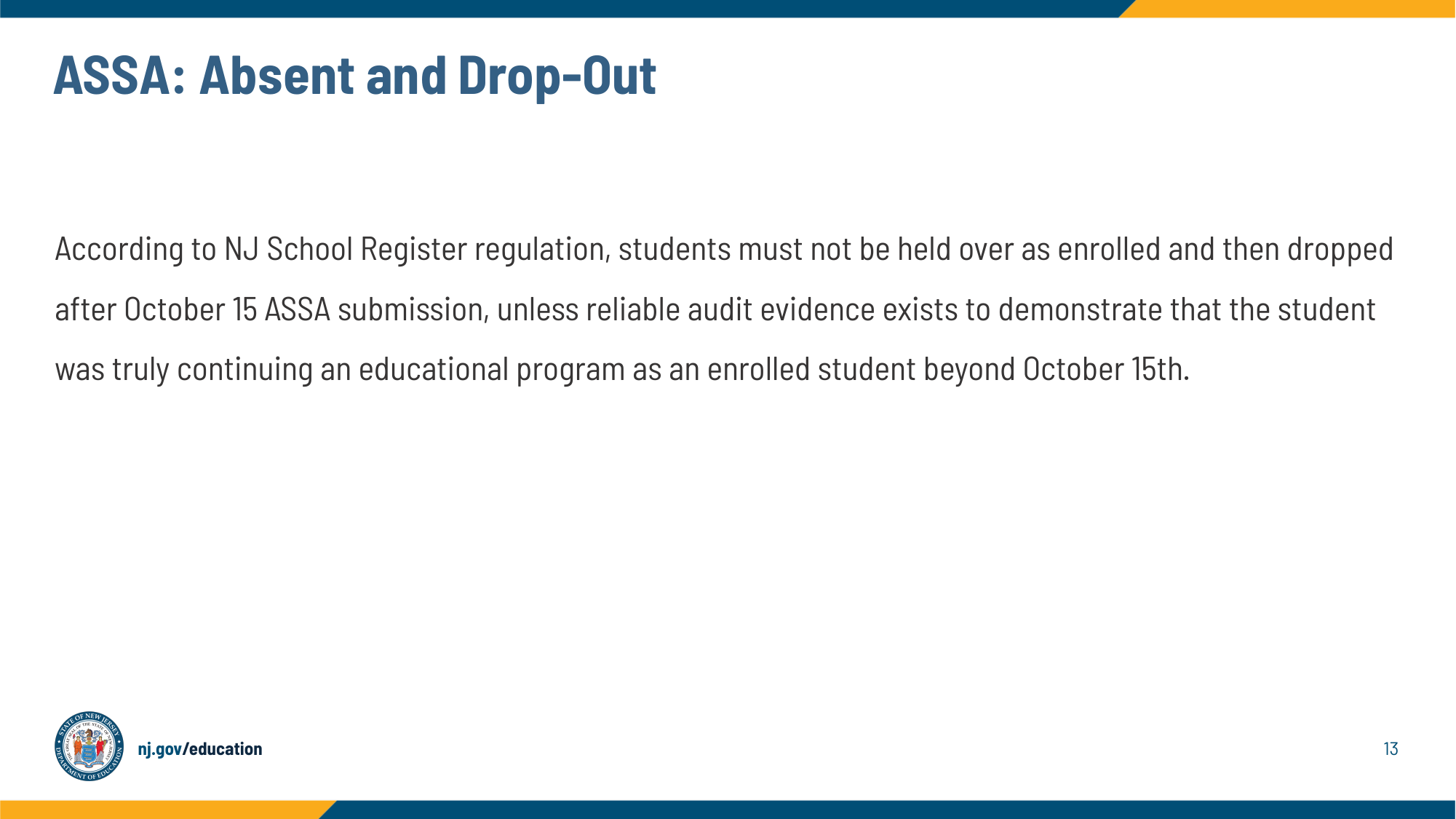

# ASSA: Absent and Drop-Out
According to NJ School Register regulation, students must not be held over as enrolled and then dropped after October 15 ASSA submission, unless reliable audit evidence exists to demonstrate that the student was truly continuing an educational program as an enrolled student beyond October 15th.